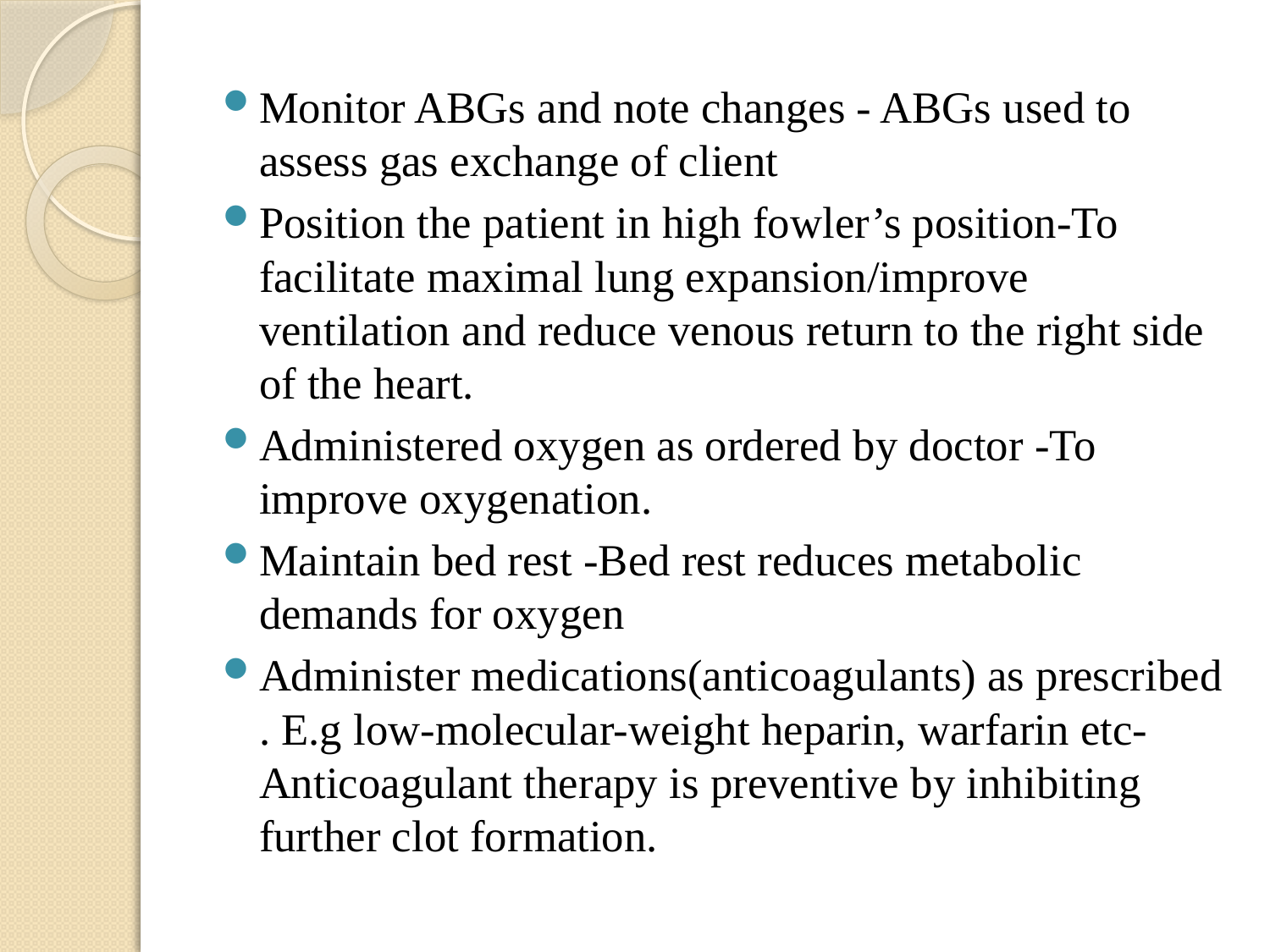

Monitor ABGs and note changes - ABGs used to assess gas exchange of client
Position the patient in high fowler’s position-To facilitate maximal lung expansion/improve ventilation and reduce venous return to the right side of the heart.
Administered oxygen as ordered by doctor -To improve oxygenation.
Maintain bed rest -Bed rest reduces metabolic demands for oxygen
Administer medications(anticoagulants) as prescribed . E.g low-molecular-weight heparin, warfarin etc- Anticoagulant therapy is preventive by inhibiting further clot formation.